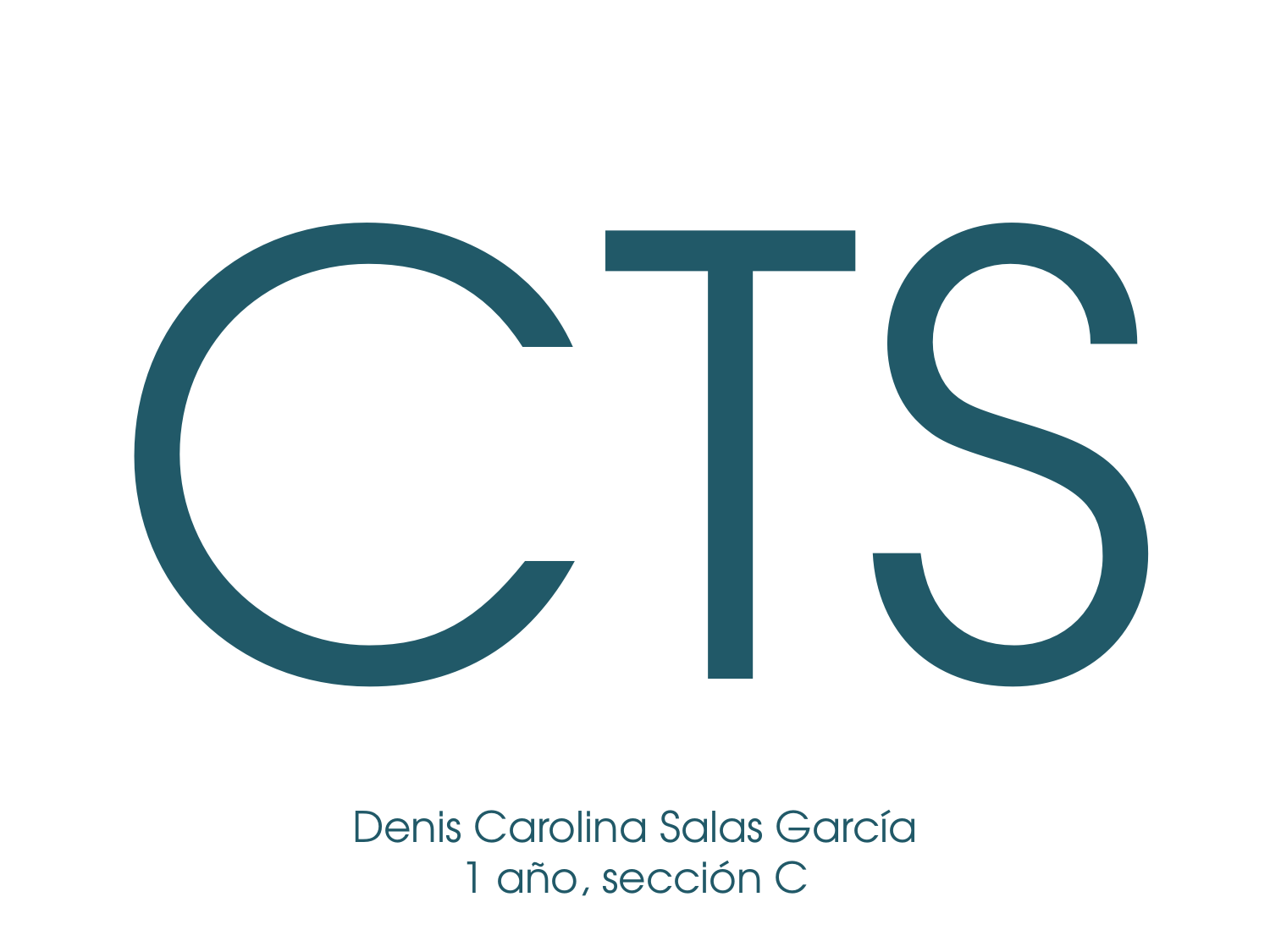

CTS
Denis Carolina Salas García
1 año, sección C